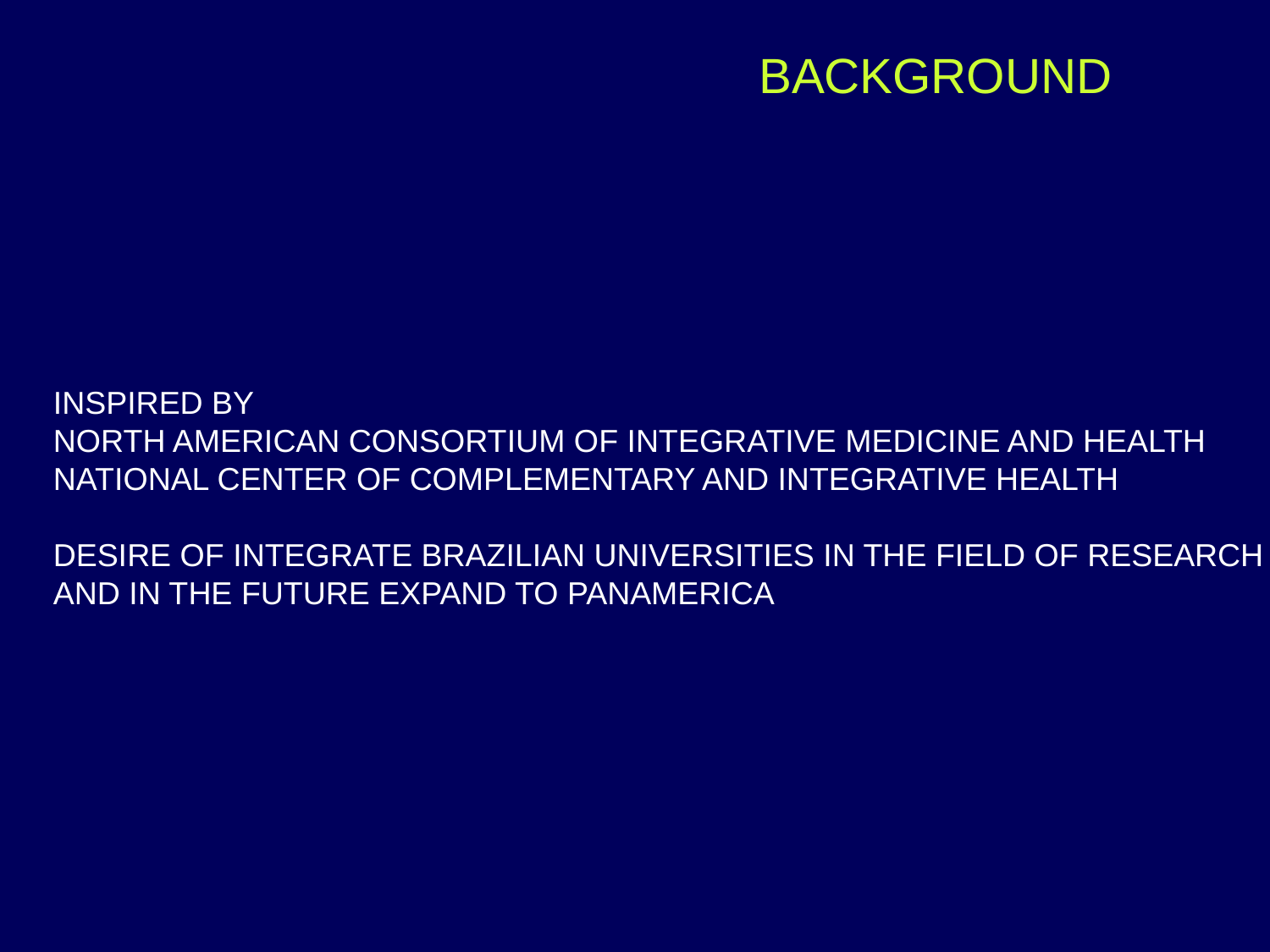

BACKGROUND
INSPIRED BY
NORTH AMERICAN CONSORTIUM OF INTEGRATIVE MEDICINE AND HEALTH
NATIONAL CENTER OF COMPLEMENTARY AND INTEGRATIVE HEALTH

DESIRE OF INTEGRATE BRAZILIAN UNIVERSITIES IN THE FIELD OF RESEARCH
AND IN THE FUTURE EXPAND TO PANAMERICA